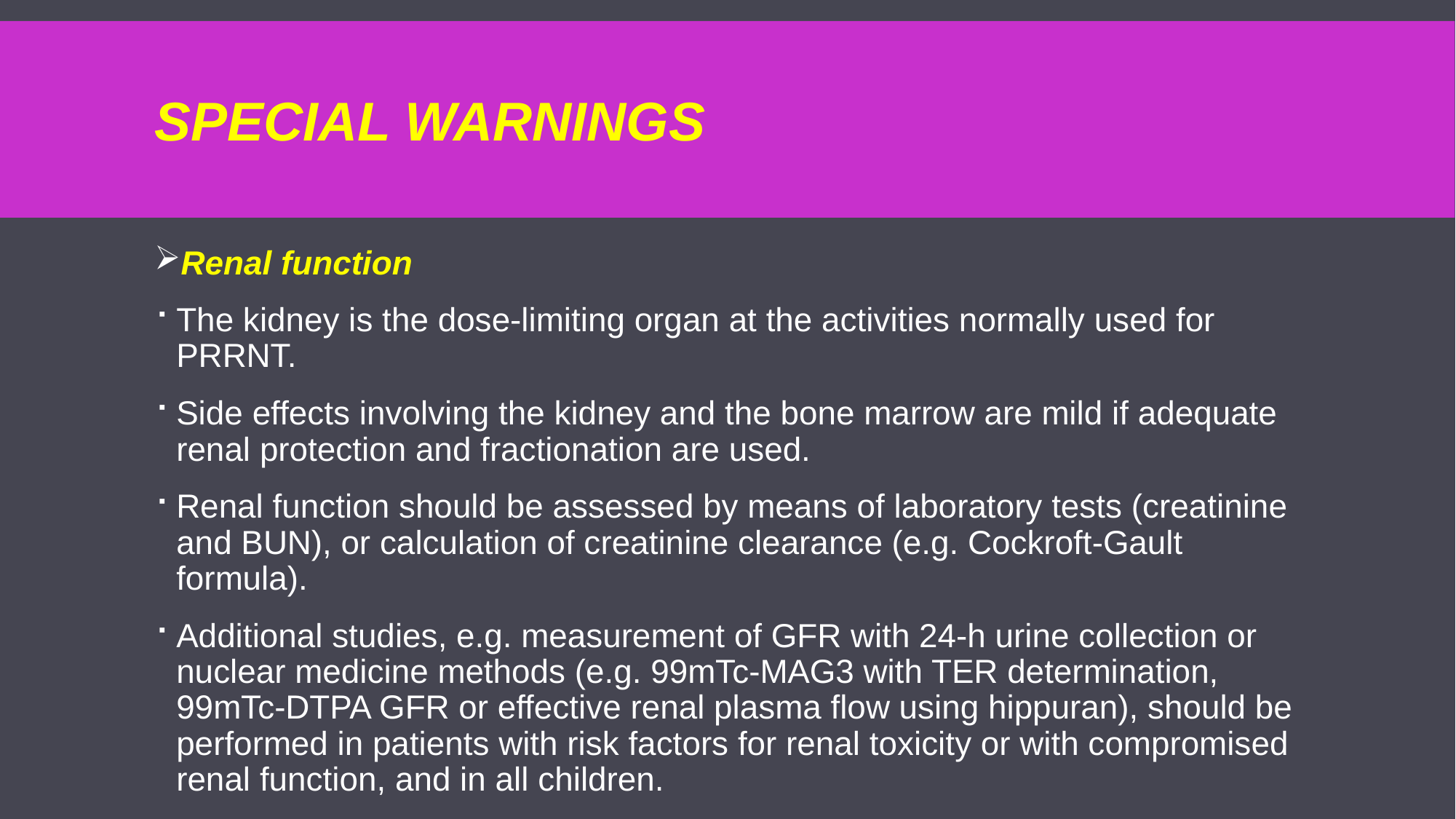

# Special warnings
Renal function
The kidney is the dose-limiting organ at the activities normally used for PRRNT.
Side effects involving the kidney and the bone marrow are mild if adequate renal protection and fractionation are used.
Renal function should be assessed by means of laboratory tests (creatinine and BUN), or calculation of creatinine clearance (e.g. Cockroft-Gault formula).
Additional studies, e.g. measurement of GFR with 24-h urine collection or nuclear medicine methods (e.g. 99mTc-MAG3 with TER determination, 99mTc-DTPA GFR or effective renal plasma flow using hippuran), should be performed in patients with risk factors for renal toxicity or with compromised renal function, and in all children.